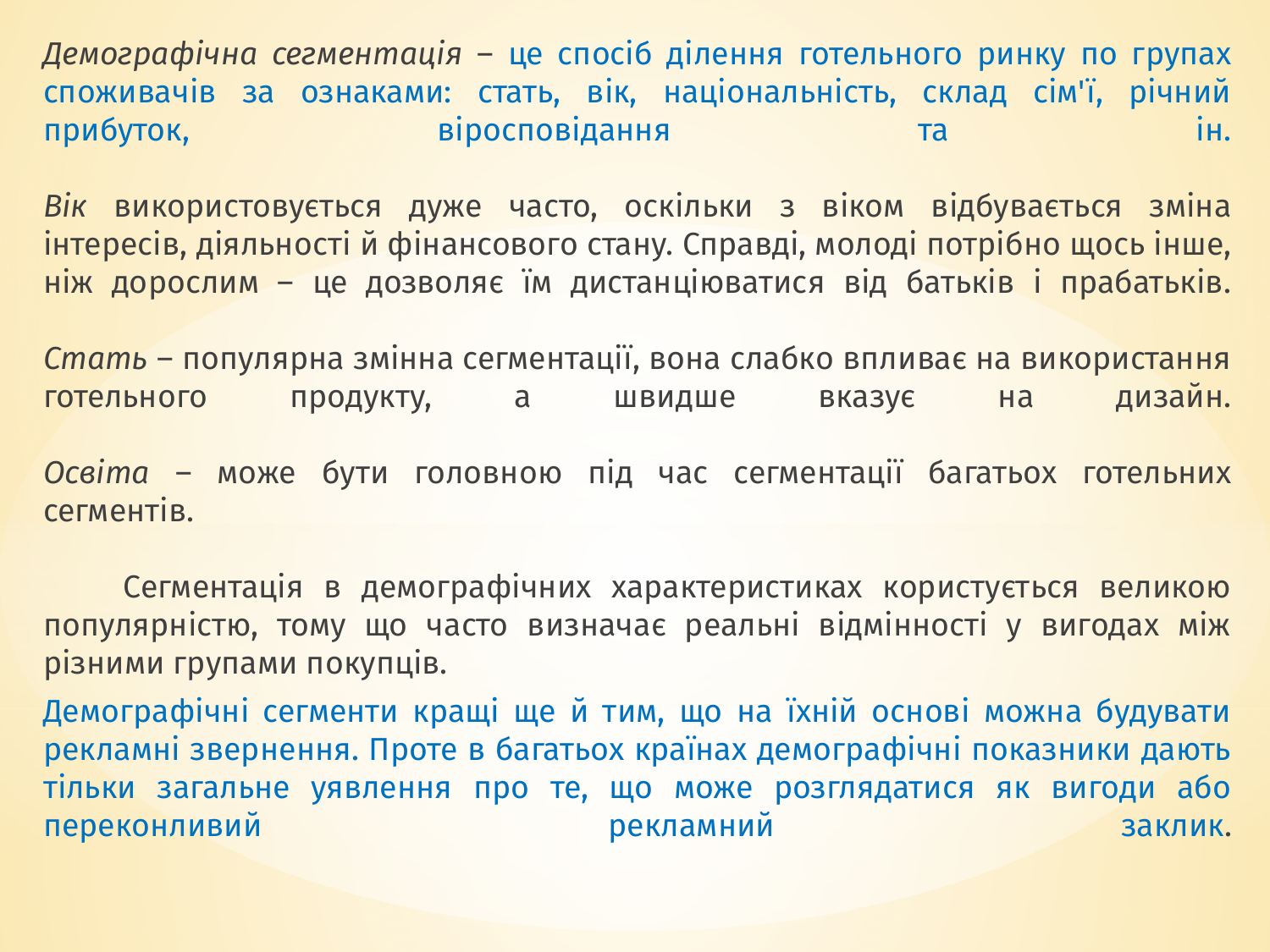

Демографічна сегментація – це спосіб ділення готельного ринку по групах споживачів за ознаками: стать, вік, національність, склад сім'ї, річний прибуток, віросповідання та ін.
Вік використовується дуже часто, оскільки з віком відбувається зміна інтересів, діяльності й фінансового стану. Справді, молоді потрібно щось інше, ніж дорослим – це дозволяє їм дистанціюватися від батьків і прабатьків.
Стать – популярна змінна сегментації, вона слабко впливає на використання готельного продукту, а швидше вказує на дизайн.
Освіта – може бути головною під час сегментації багатьох готельних сегментів.
    Сегментація в демографічних характеристиках користується великою популярністю, тому що часто визначає реальні відмінності у вигодах між різними групами покупців.
Демографічні сегменти кращі ще й тим, що на їхній основі можна будувати рекламні звернення. Проте в багатьох країнах демографічні показники дають тільки загальне уявлення про те, що може розглядатися як вигоди або переконливий рекламний заклик.